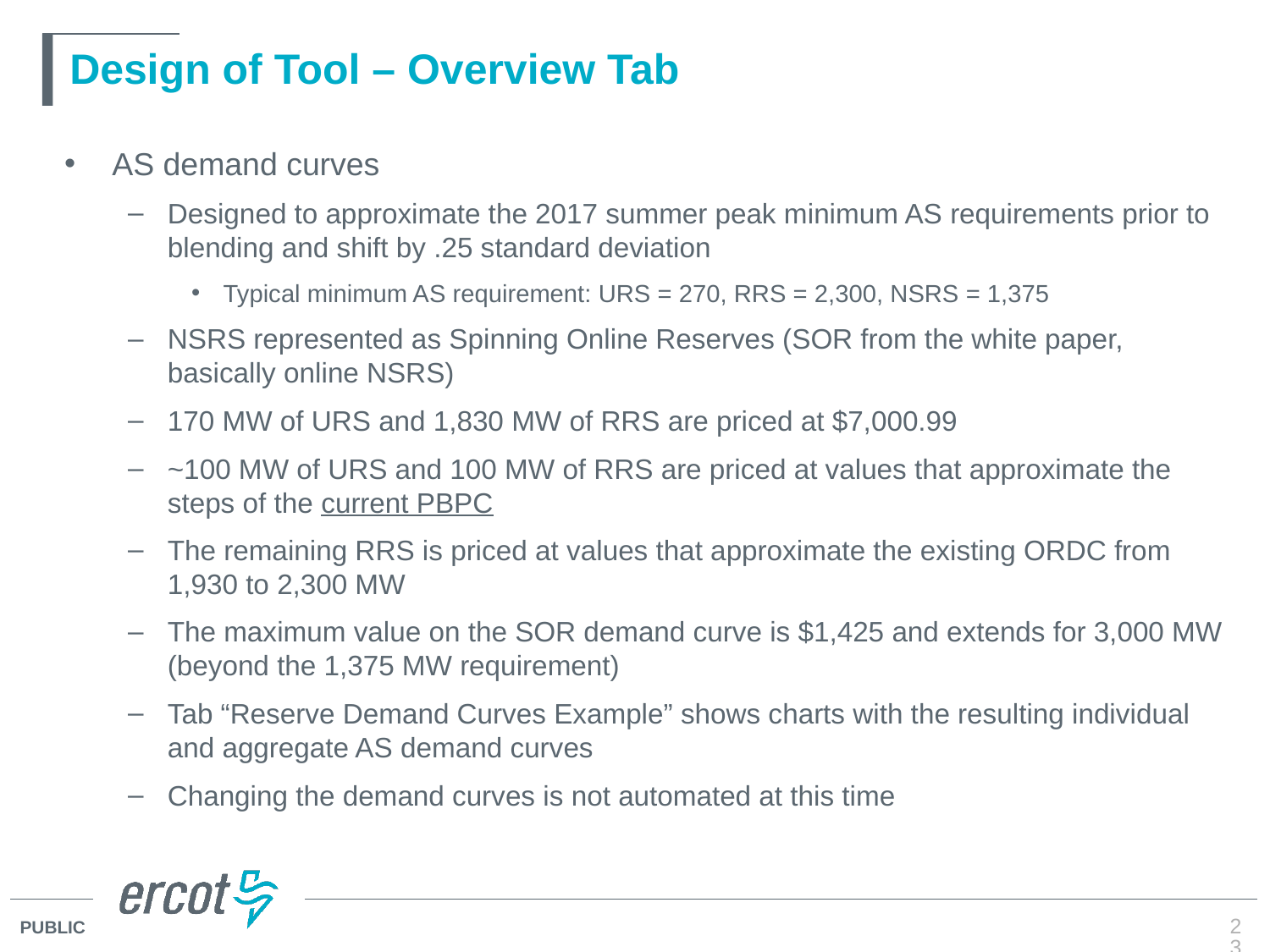

# Design of Tool – Overview Tab
AS demand curves
Designed to approximate the 2017 summer peak minimum AS requirements prior to blending and shift by .25 standard deviation
Typical minimum AS requirement: URS = 270, RRS = 2,300, NSRS = 1,375
NSRS represented as Spinning Online Reserves (SOR from the white paper, basically online NSRS)
170 MW of URS and 1,830 MW of RRS are priced at $7,000.99
~100 MW of URS and 100 MW of RRS are priced at values that approximate the steps of the current PBPC
The remaining RRS is priced at values that approximate the existing ORDC from 1,930 to 2,300 MW
The maximum value on the SOR demand curve is $1,425 and extends for 3,000 MW (beyond the 1,375 MW requirement)
Tab “Reserve Demand Curves Example” shows charts with the resulting individual and aggregate AS demand curves
Changing the demand curves is not automated at this time

23